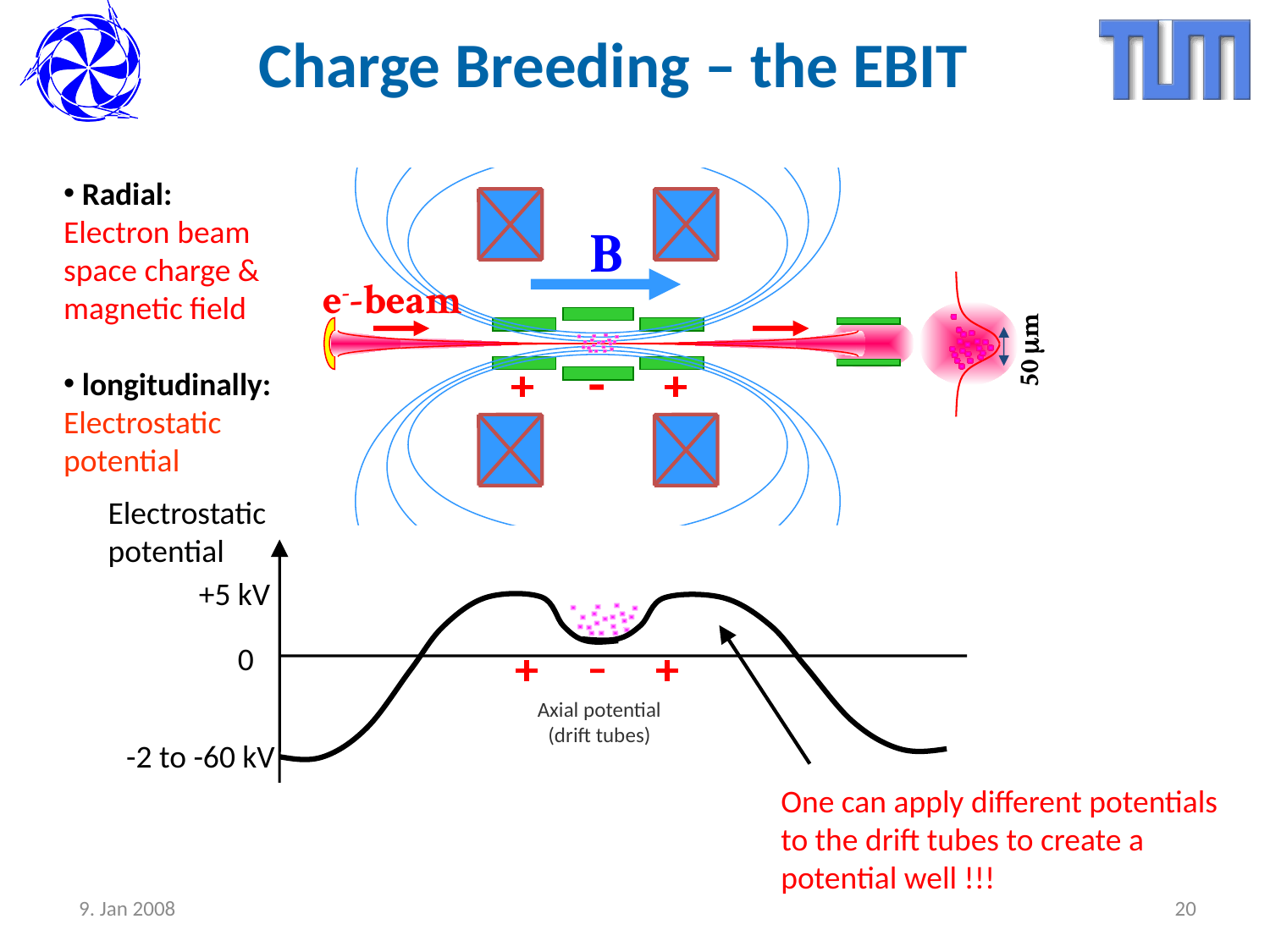

# Charge Breeding – the EBIT

 Radial:
Electron beam space charge & magnetic field

 longitudinally: Electrostatic potential

B
e--beam

50 μm

Electrostatic
potential
f

+5 kV

0

Axial potential
(drift tubes)
-2 to -60 kV
One can apply different potentials
to the drift tubes to create a
potential well !!!
9. Jan 2008
20